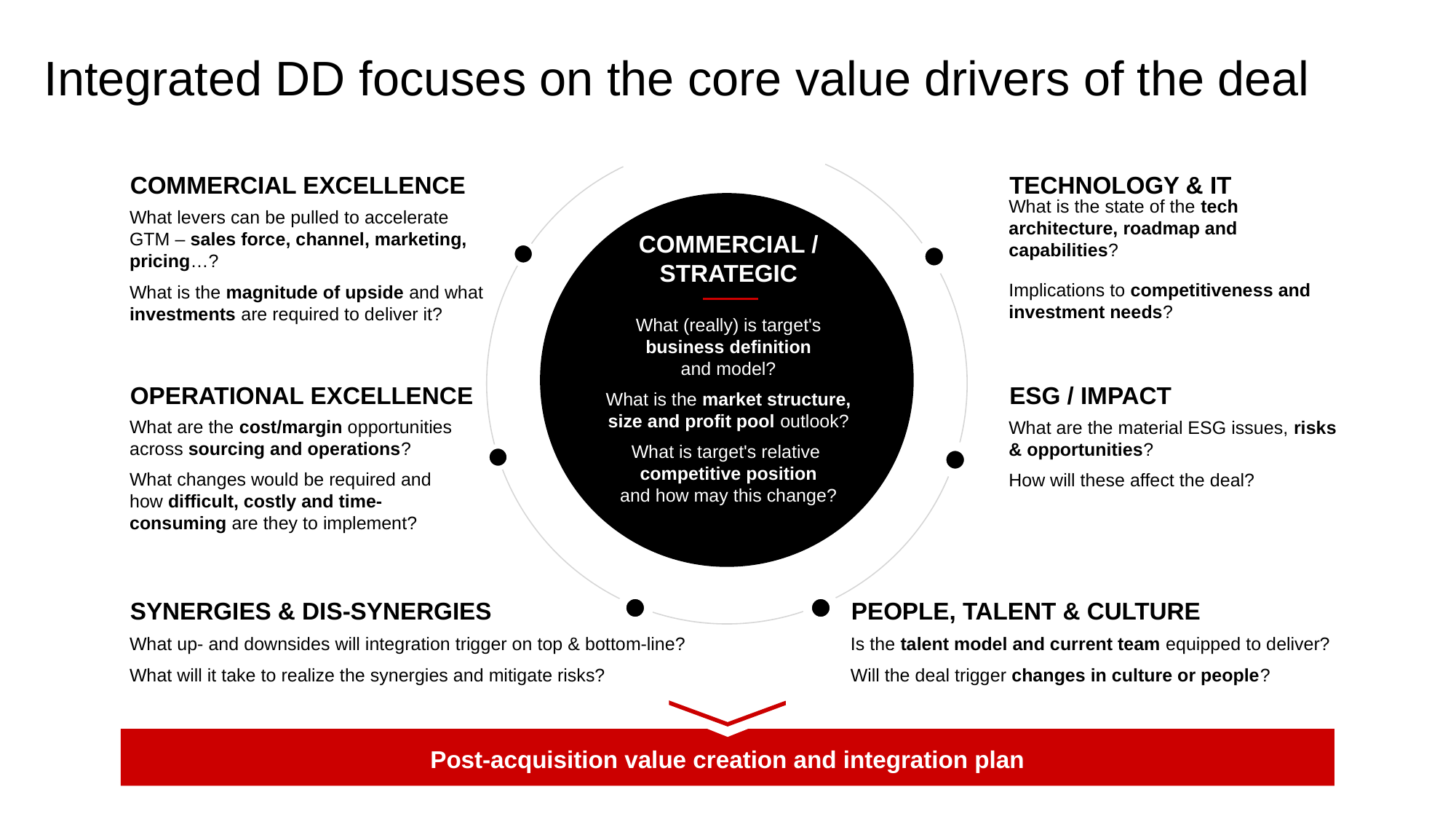

# Integrated DD focuses on the core value drivers of the deal

COMMERCIAL /
STRATEGIC

What (really) is target's business definition
and model?
What is the market structure, size and profit pool outlook?
What is target's relative
competitive position
and how may this change?

COMMERCIAL EXCELLENCE
What levers can be pulled to accelerate GTM – sales force, channel, marketing, pricing…?
What is the magnitude of upside and what investments are required to deliver it?

TECHNOLOGY & IT
What is the state of the tech architecture, roadmap and capabilities?
Implications to competitiveness and investment needs?
OPERATIONAL EXCELLENCE
What are the cost/margin opportunities across sourcing and operations?
What changes would be required and
how difficult, costly and time-consuming are they to implement?
ESG / IMPACT
What are the material ESG issues, risks & opportunities?
How will these affect the deal?
SYNERGIES & DIS-SYNERGIES
What up- and downsides will integration trigger on top & bottom-line?
What will it take to realize the synergies and mitigate risks?
PEOPLE, TALENT & CULTURE
Is the talent model and current team equipped to deliver?
Will the deal trigger changes in culture or people?

Post-acquisition value creation and integration plan